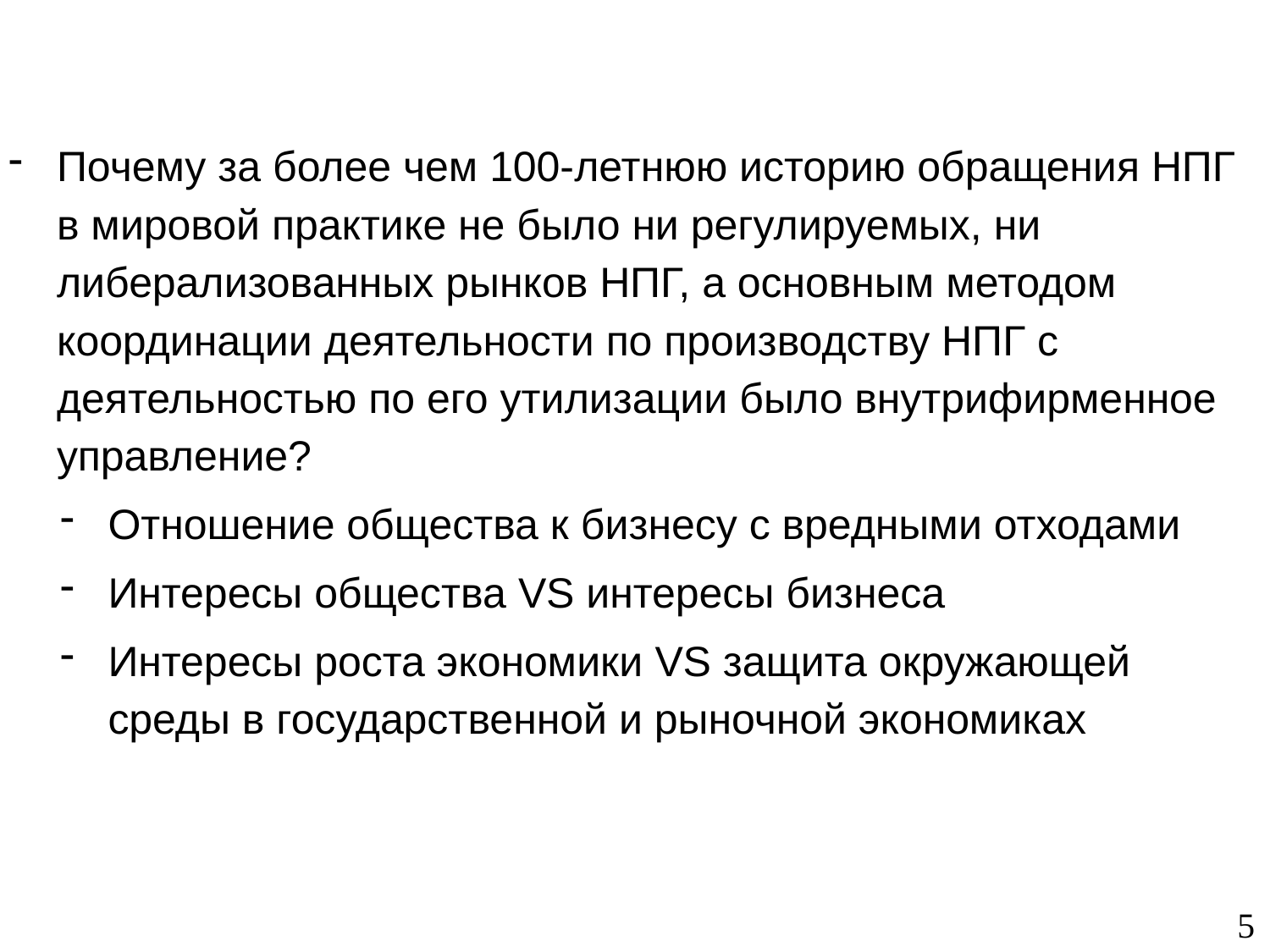

Почему за более чем 100-летнюю историю обращения НПГ в мировой практике не было ни регулируемых, ни либерализованных рынков НПГ, а основным методом координации деятельности по производству НПГ с деятельностью по его утилизации было внутрифирменное управление?
Отношение общества к бизнесу с вредными отходами
Интересы общества VS интересы бизнеса
Интересы роста экономики VS защита окружающей среды в государственной и рыночной экономиках
5